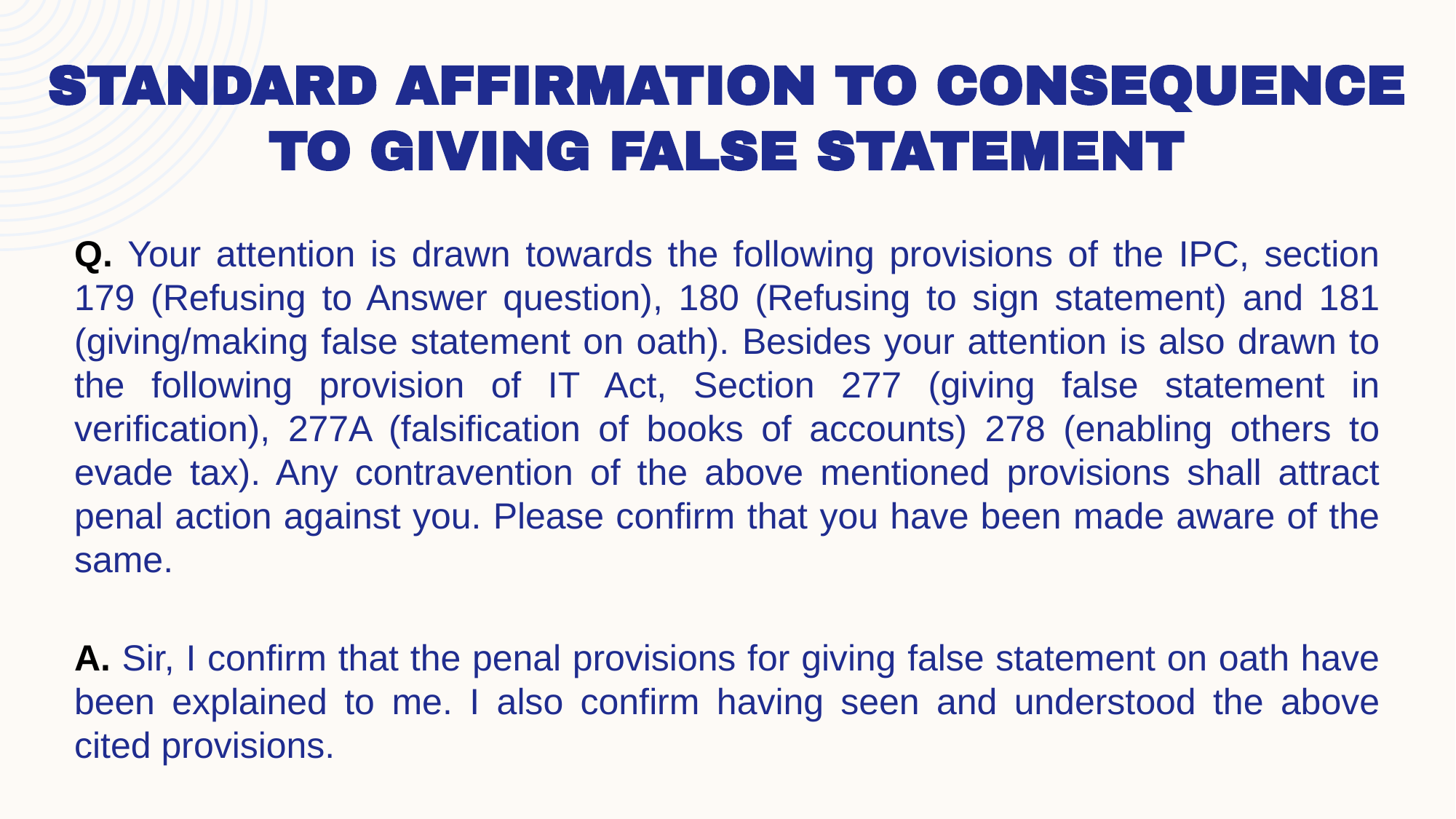

# STANDARD Affirmation to consequence to giving false statement
Q. Your attention is drawn towards the following provisions of the IPC, section 179 (Refusing to Answer question), 180 (Refusing to sign statement) and 181 (giving/making false statement on oath). Besides your attention is also drawn to the following provision of IT Act, Section 277 (giving false statement in verification), 277A (falsification of books of accounts) 278 (enabling others to evade tax). Any contravention of the above mentioned provisions shall attract penal action against you. Please confirm that you have been made aware of the same.

A. Sir, I confirm that the penal provisions for giving false statement on oath have been explained to me. I also confirm having seen and understood the above cited provisions.